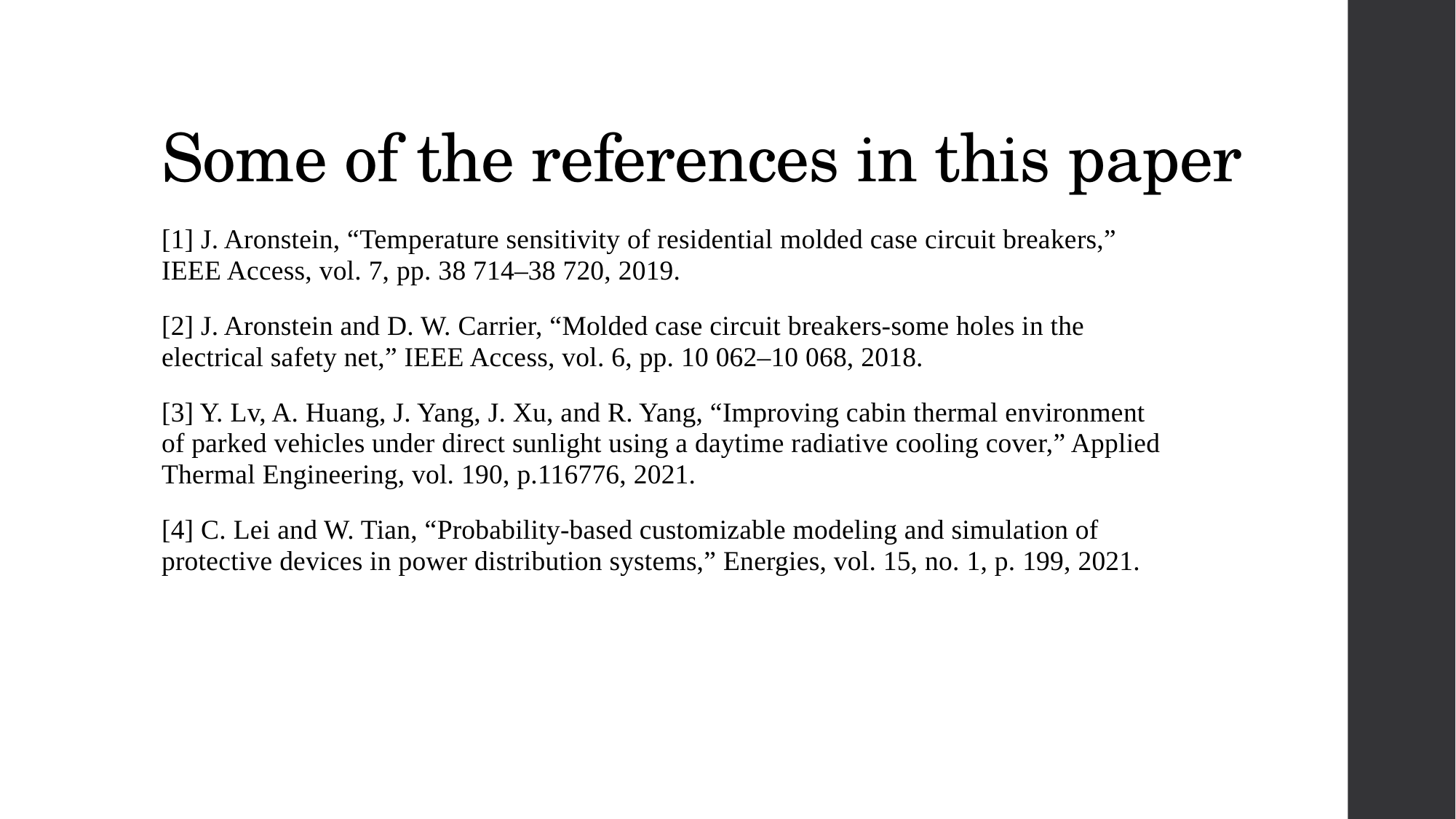

# Some of the references in this paper
[1] J. Aronstein, “Temperature sensitivity of residential molded case circuit breakers,” IEEE Access, vol. 7, pp. 38 714–38 720, 2019.
[2] J. Aronstein and D. W. Carrier, “Molded case circuit breakers-some holes in the electrical safety net,” IEEE Access, vol. 6, pp. 10 062–10 068, 2018.
[3] Y. Lv, A. Huang, J. Yang, J. Xu, and R. Yang, “Improving cabin thermal environment of parked vehicles under direct sunlight using a daytime radiative cooling cover,” Applied Thermal Engineering, vol. 190, p.116776, 2021.
[4] C. Lei and W. Tian, “Probability-based customizable modeling and simulation of protective devices in power distribution systems,” Energies, vol. 15, no. 1, p. 199, 2021.